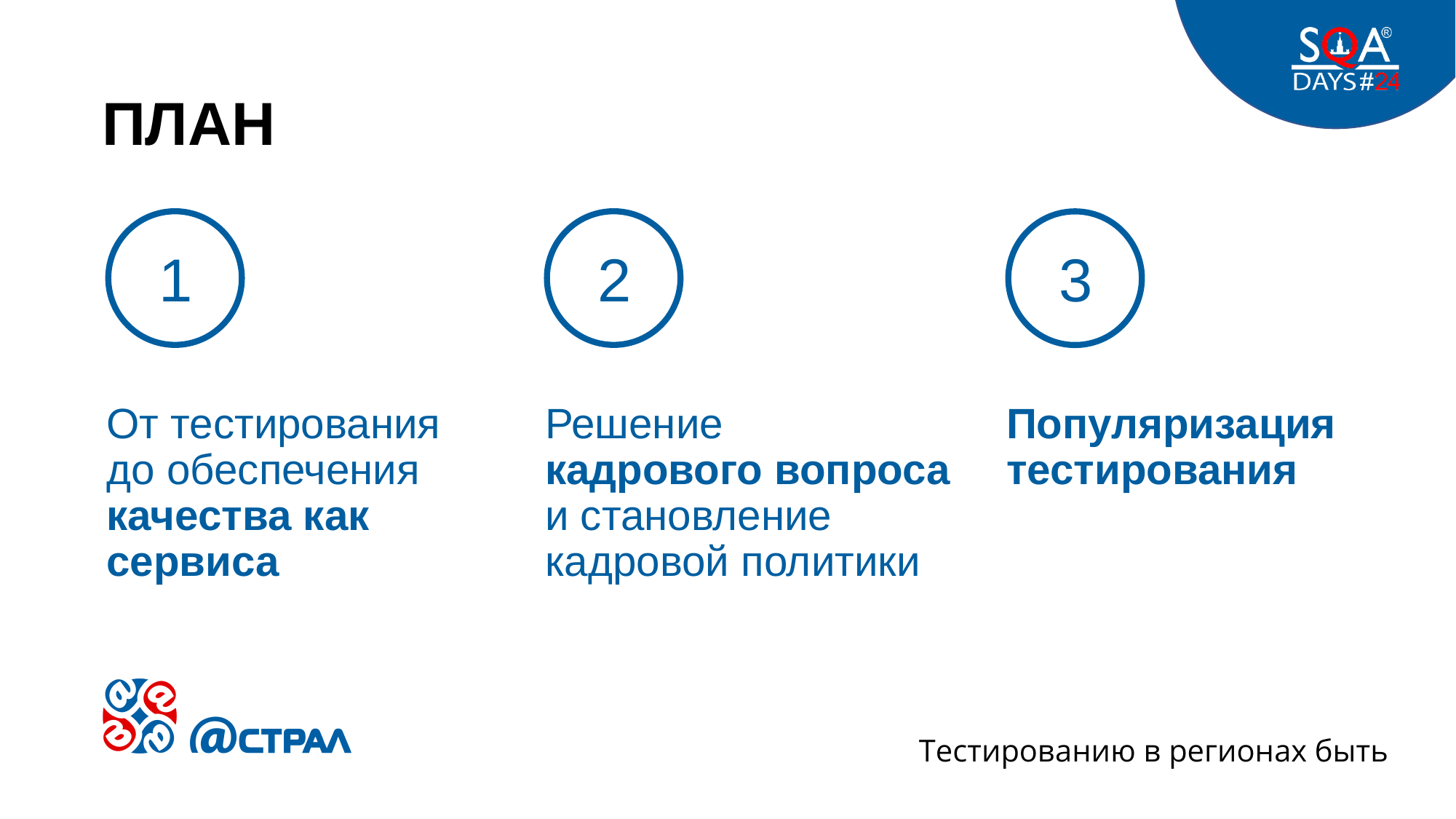

# ПЛАН

1
2
3
От тестирования до обеспечения качества как сервиса
Решение  кадрового вопроса и становление кадровой политики
Популяризация тестирования